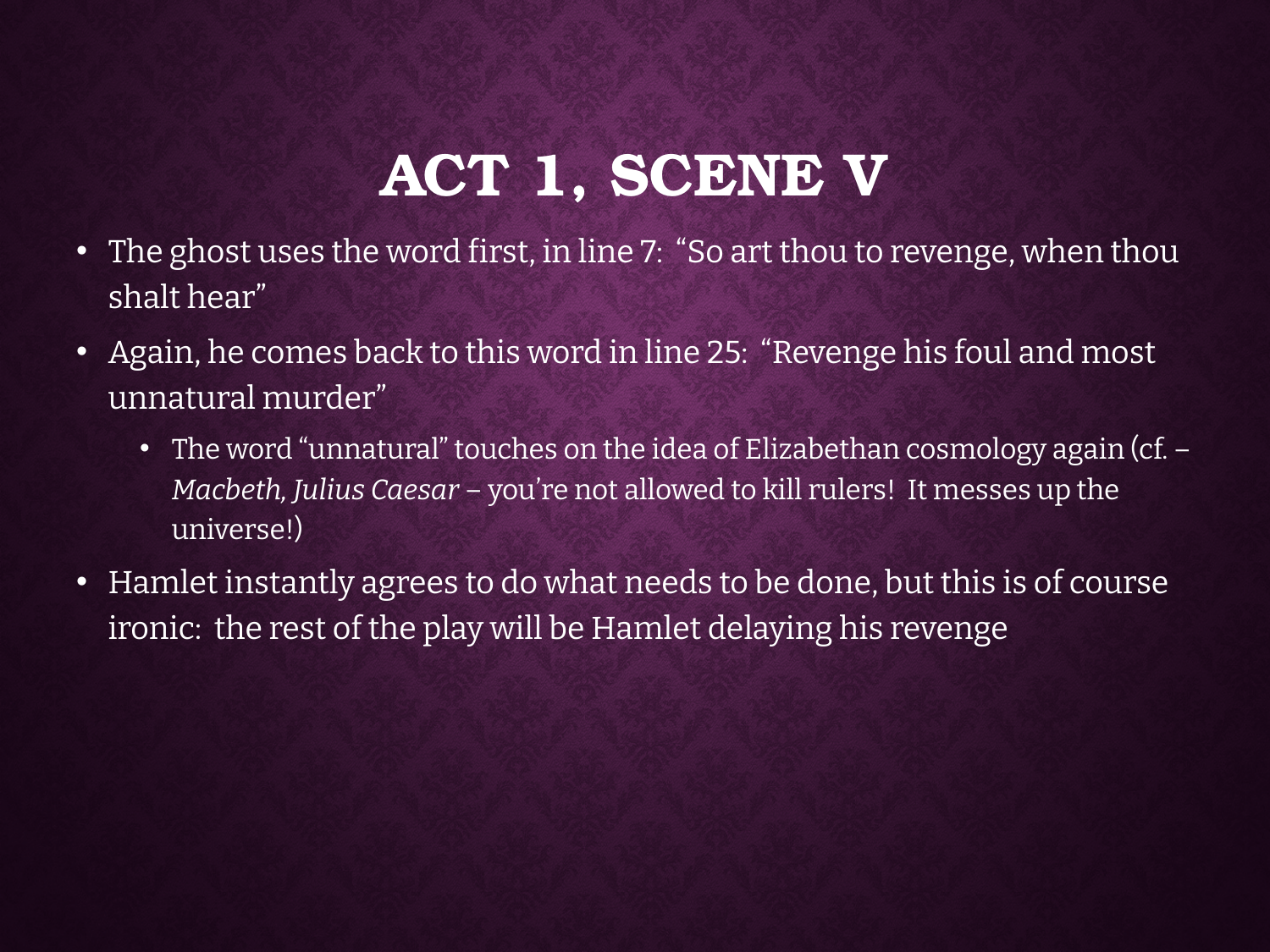

# Act 1, Scene v

The ghost uses the word first, in line 7:  “So art thou to revenge, when thou shalt hear”
Again, he comes back to this word in line 25:  “Revenge his foul and most unnatural murder”
The word “unnatural” touches on the idea of Elizabethan cosmology again (cf. – Macbeth, Julius Caesar – you’re not allowed to kill rulers!  It messes up the universe!)
Hamlet instantly agrees to do what needs to be done, but this is of course ironic:  the rest of the play will be Hamlet delaying his revenge